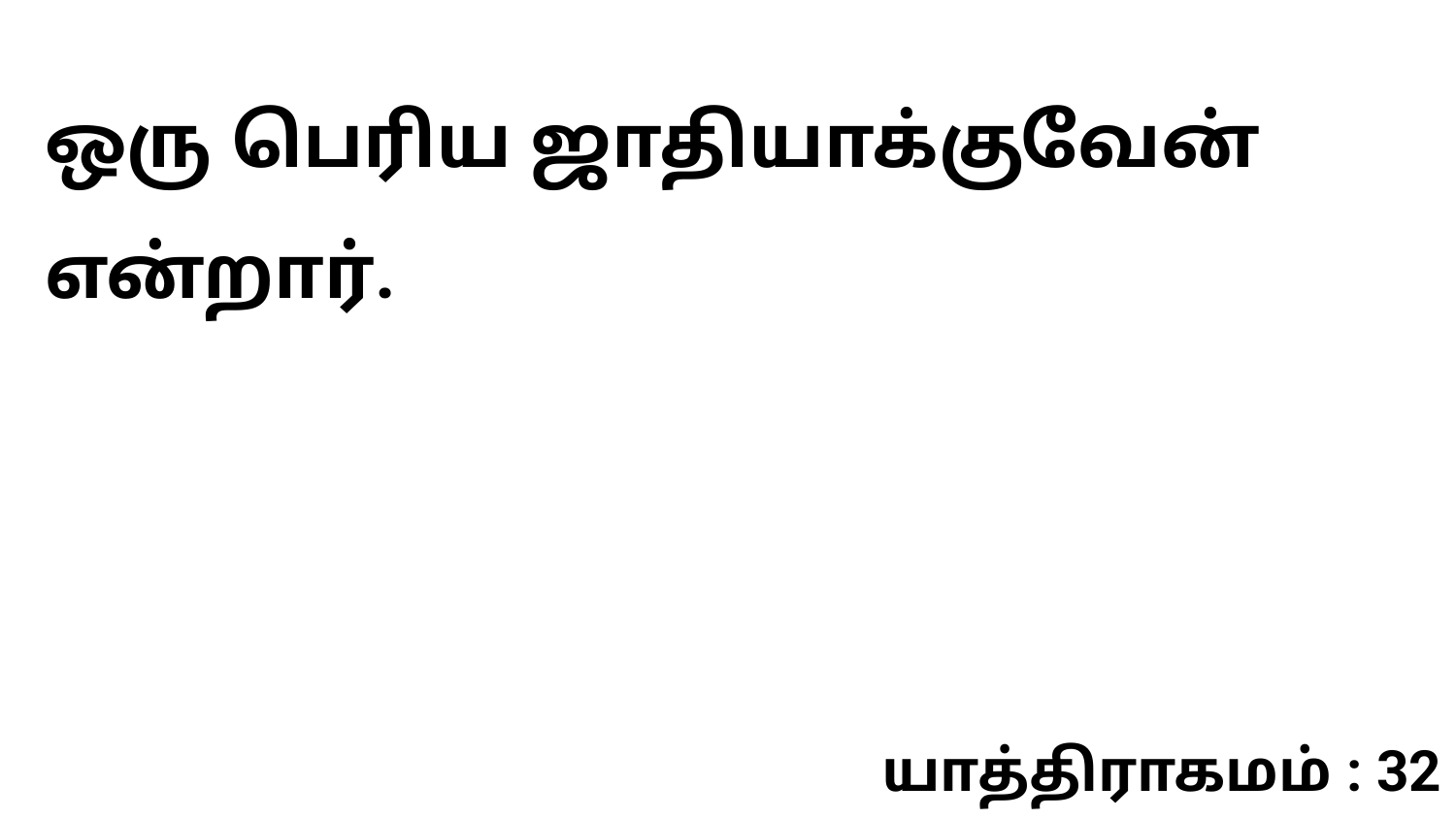

ஒரு பெரிய ஜாதியாக்குவேன் என்றார்.
யாத்திராகமம் : 32